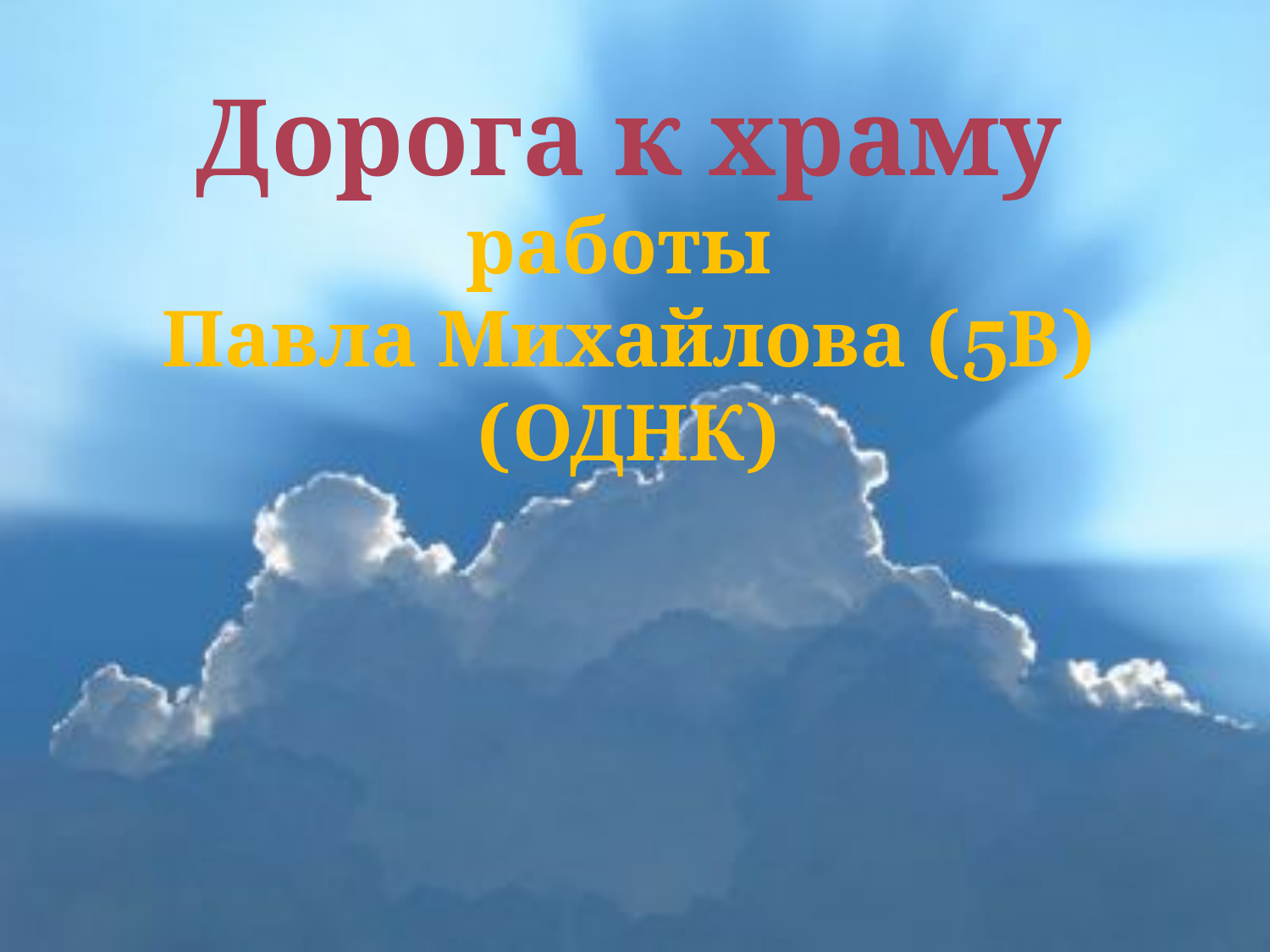

# Дорога к храму работы Павла Михайлова (5В) (ОДНК)